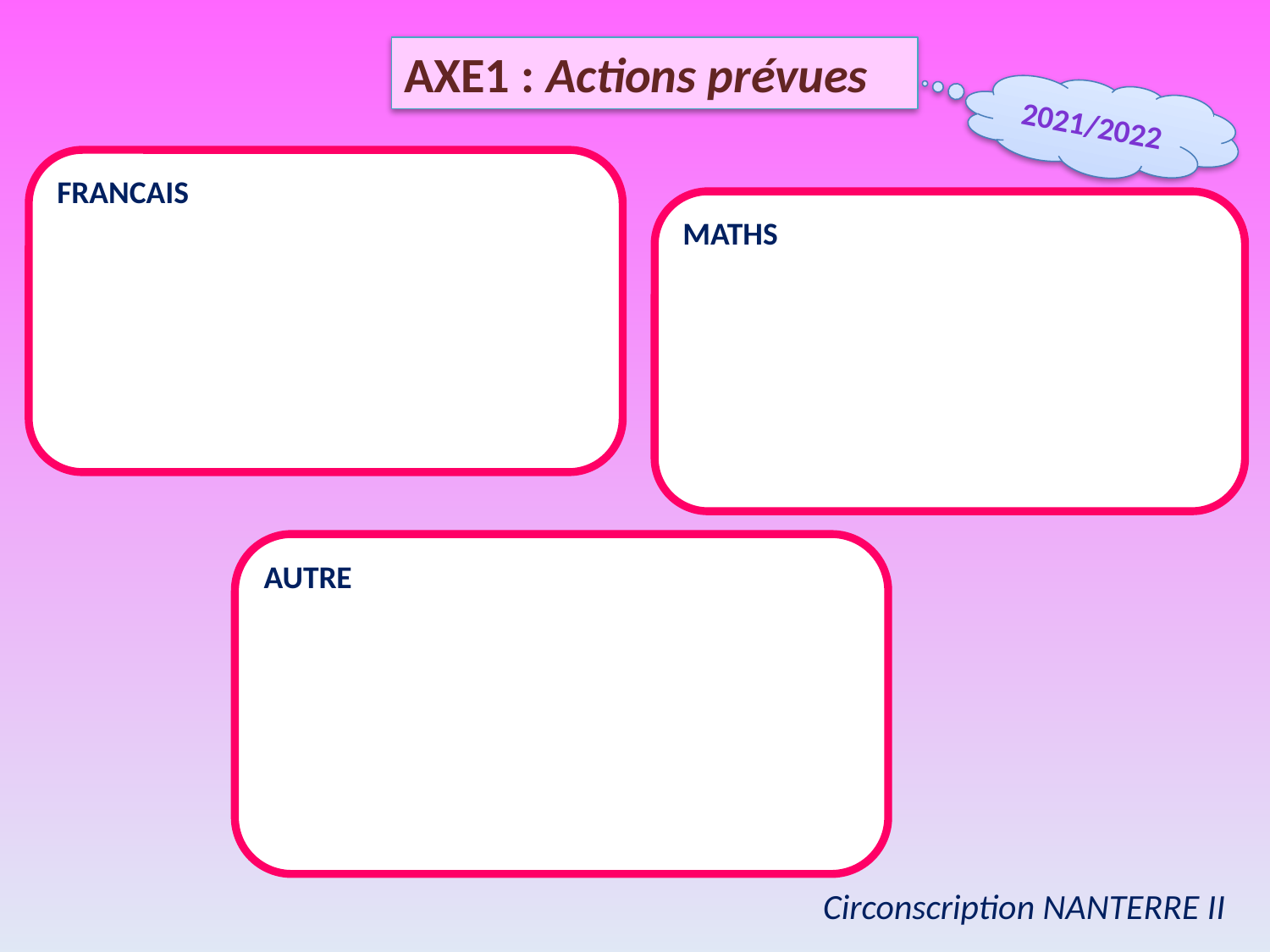

AXE1 : Actions prévues
2021/2022
FRANCAIS
MATHS
AUTRE
Circonscription NANTERRE II